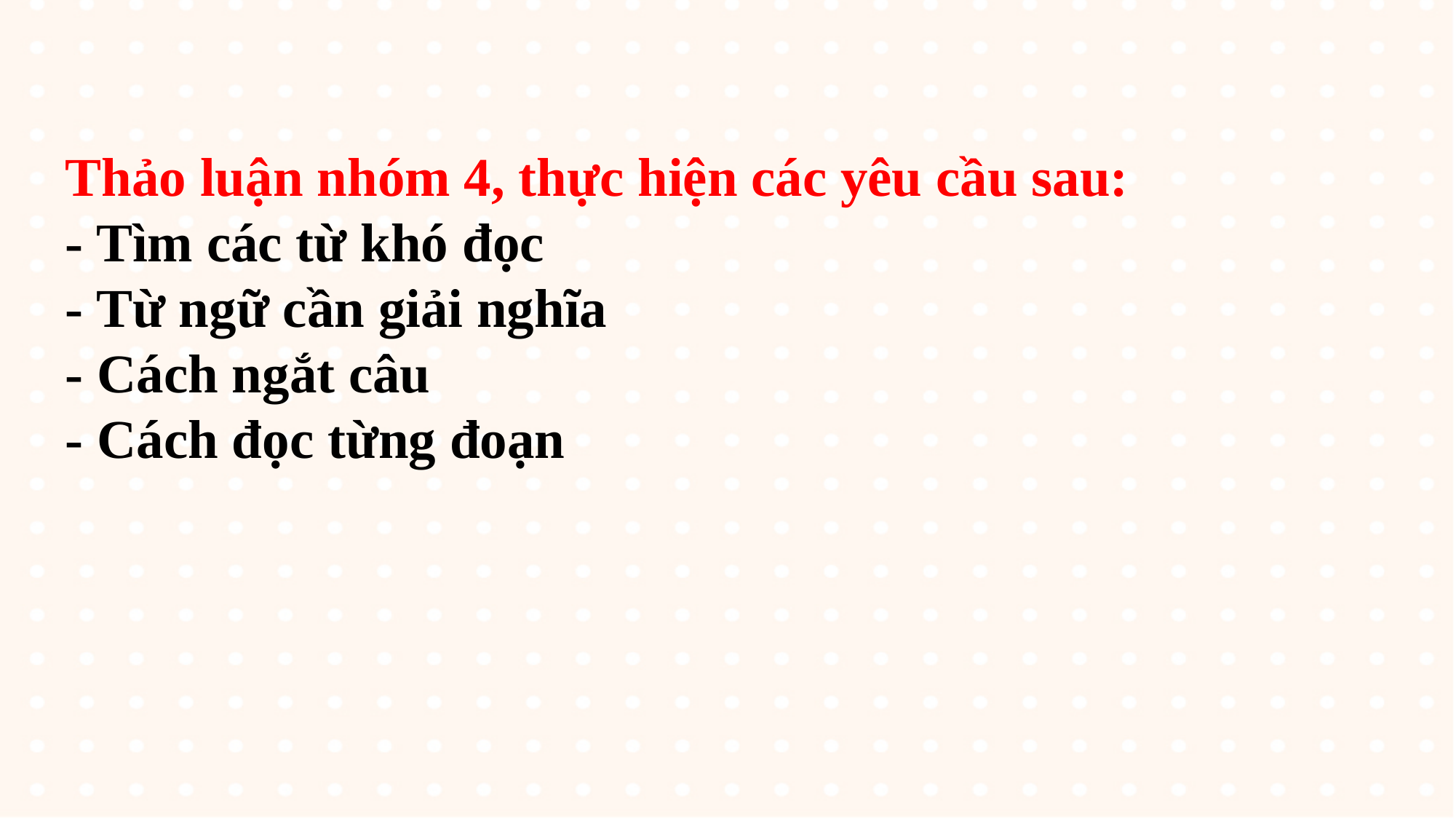

Thảo luận nhóm 4, thực hiện các yêu cầu sau:
- Tìm các từ khó đọc
- Từ ngữ cần giải nghĩa
- Cách ngắt câu
- Cách đọc từng đoạn